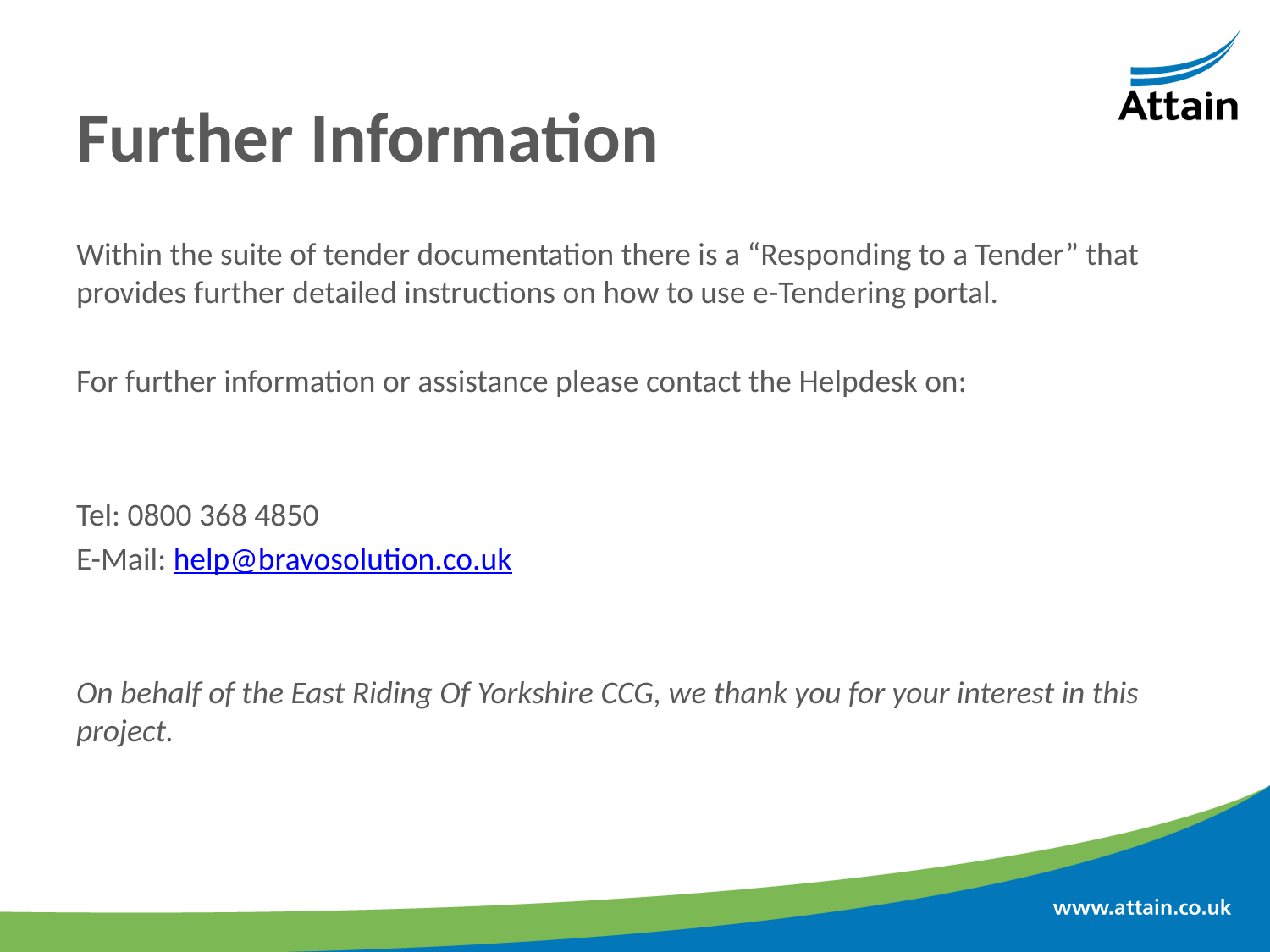

# Further Information
Within the suite of tender documentation there is a “Responding to a Tender” that provides further detailed instructions on how to use e-Tendering portal.

For further information or assistance please contact the Helpdesk on:

Tel: 0800 368 4850
E-Mail: help@bravosolution.co.uk

On behalf of the East Riding Of Yorkshire CCG, we thank you for your interest in this project.